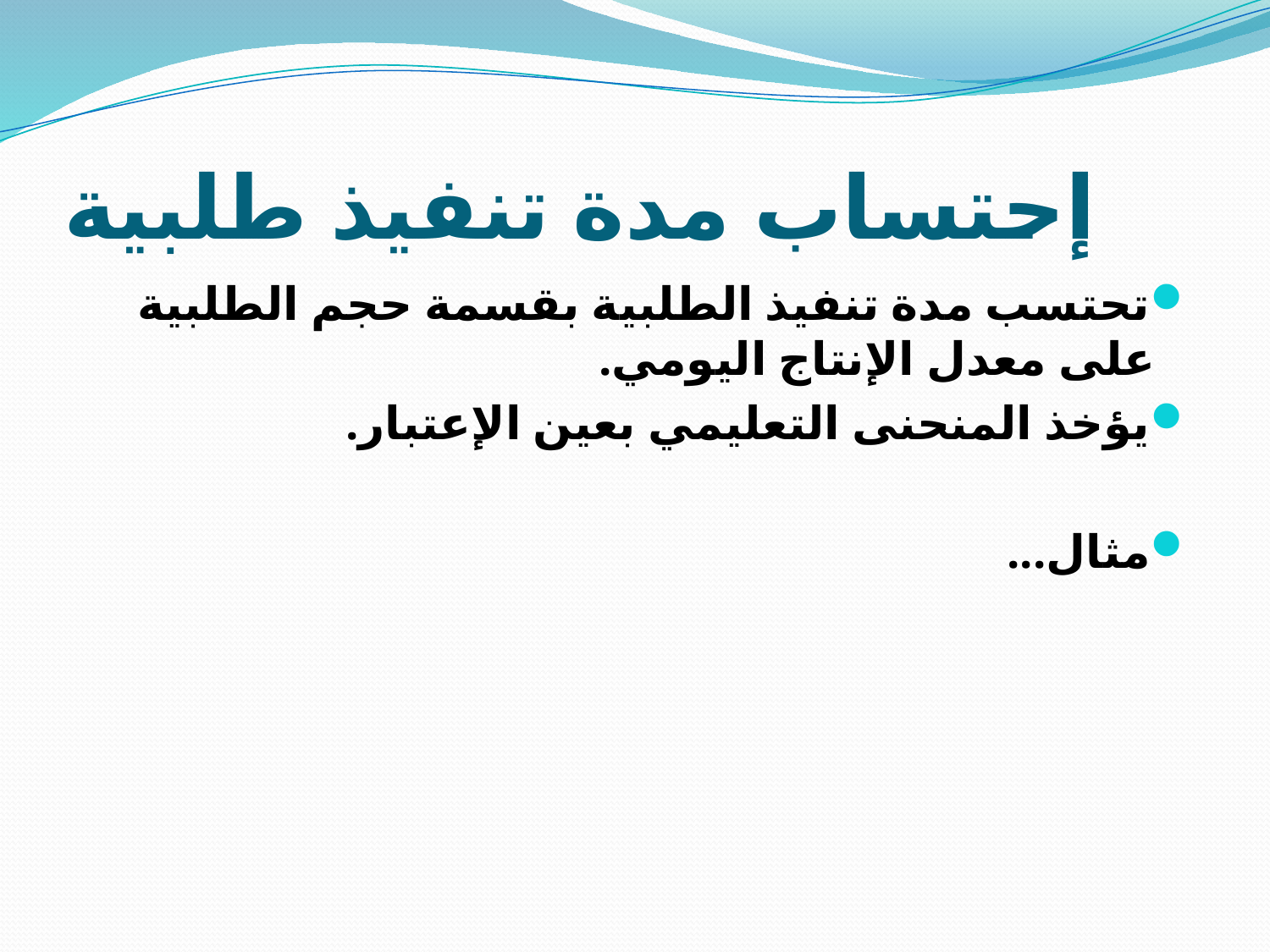

# إحتساب مدة تنفيذ طلبية
تحتسب مدة تنفيذ الطلبية بقسمة حجم الطلبية على معدل الإنتاج اليومي.
يؤخذ المنحنى التعليمي بعين الإعتبار.

مثال...